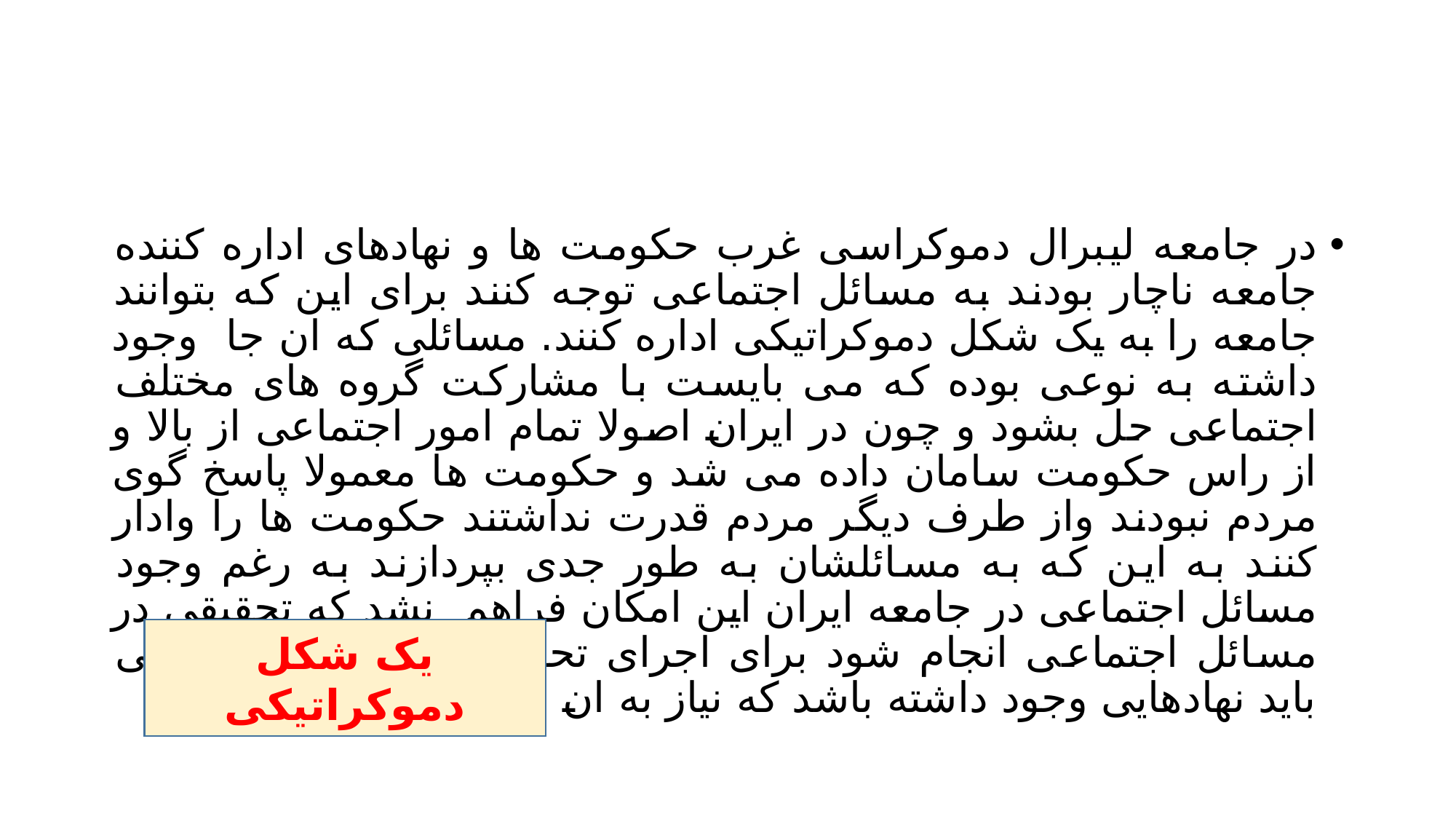

#
در جامعه لیبرال دموکراسی غرب حکومت ها و نهادهای اداره کننده جامعه ناچار بودند به مسائل اجتماعی توجه کنند برای این که بتوانند جامعه را به یک شکل دموکراتیکی اداره کنند. مسائلی که ان جا  وجود داشته به نوعی بوده که می بایست با مشارکت گروه های مختلف اجتماعی حل بشود و چون در ایران اصولا تمام امور اجتماعی از بالا و از راس حکومت سامان داده می شد و حکومت ها معمولا پاسخ گوی مردم نبودند واز طرف دیگر مردم قدرت نداشتند حکومت ها را وادار کنند به این که به مسائلشان به طور جدی بپردازند به رغم وجود مسائل اجتماعی در جامعه ایران این امکان فراهم  نشد که تحقیقی در مسائل اجتماعی انجام شود برای اجرای تحقیق در مسائل اجتماعی باید نهادهایی وجود داشته باشد که نیاز به ان را احساس بکند
یک شکل دموکراتیکی